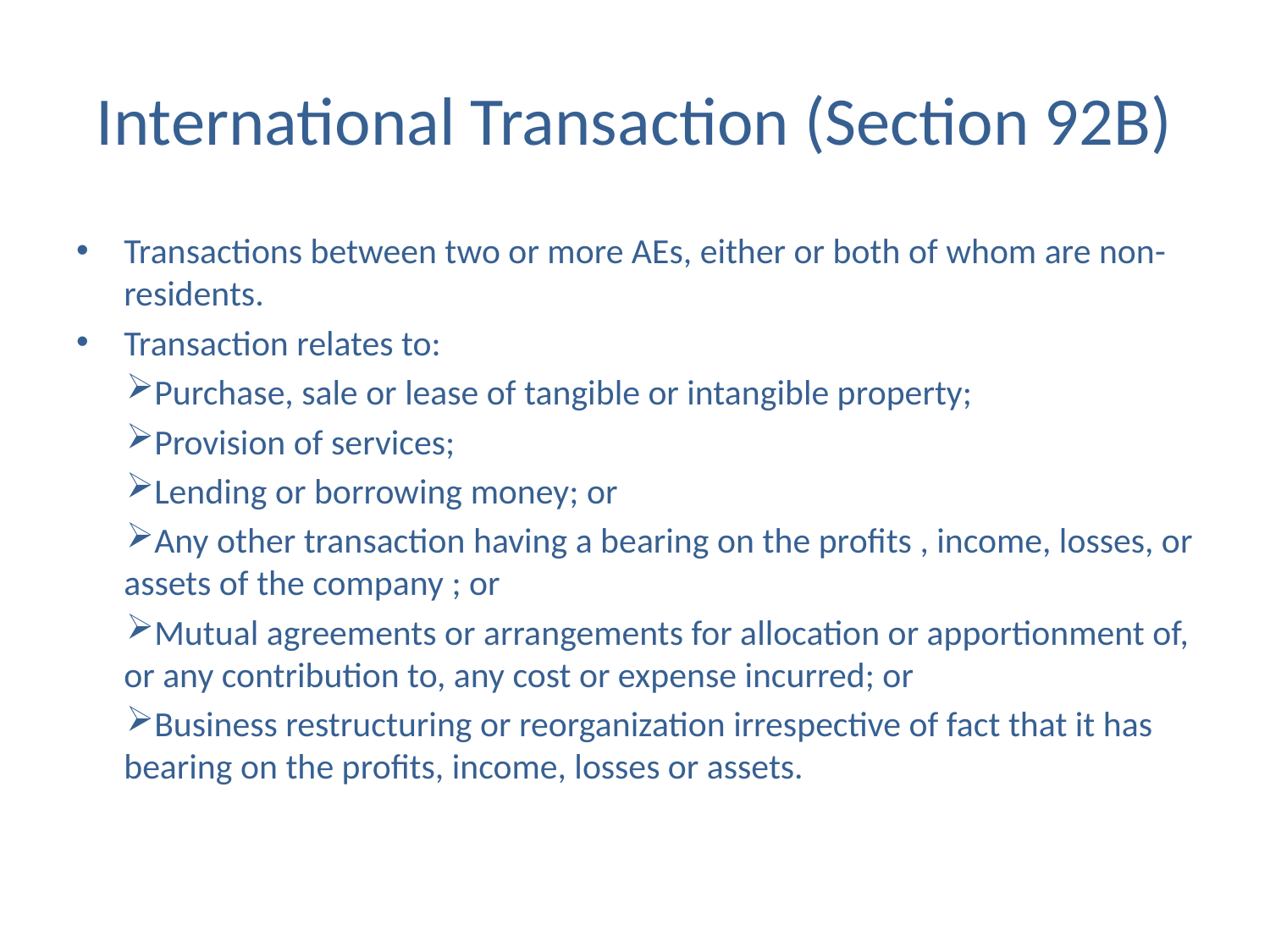

# International Transaction (Section 92B)
Transactions between two or more AEs, either or both of whom are non-residents.
Transaction relates to:
Purchase, sale or lease of tangible or intangible property;
Provision of services;
Lending or borrowing money; or
Any other transaction having a bearing on the profits , income, losses, or assets of the company ; or
Mutual agreements or arrangements for allocation or apportionment of, or any contribution to, any cost or expense incurred; or
Business restructuring or reorganization irrespective of fact that it has bearing on the profits, income, losses or assets.